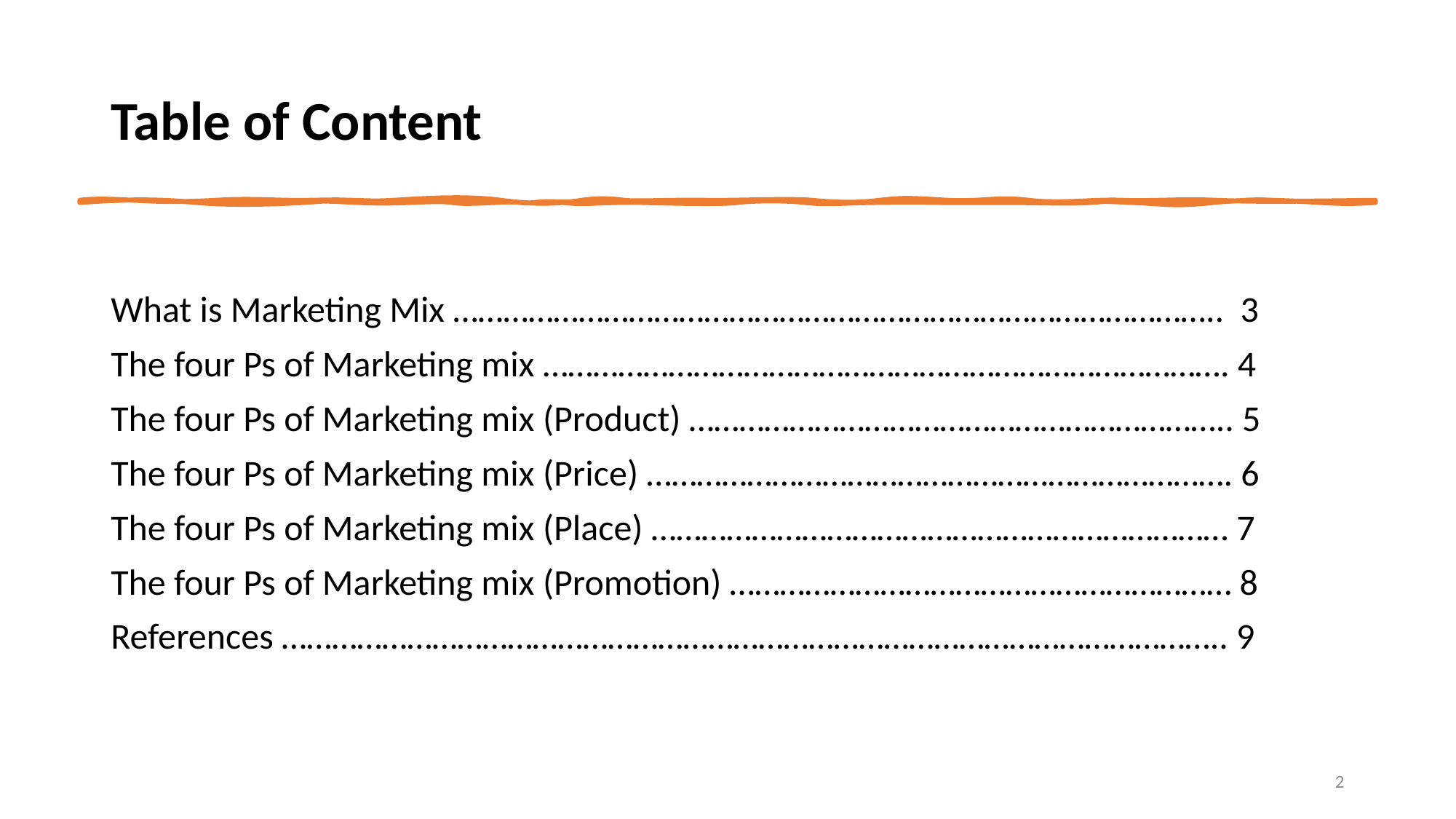

# Table of Content

What is Marketing Mix ………………………………………………………………………………..  3
The four Ps of Marketing mix ………………………………………………………………………. 4
The four Ps of Marketing mix (Product) ……………………………………………………….. 5
The four Ps of Marketing mix (Price) ……………………………………………………………. 6
The four Ps of Marketing mix (Place) …………………………………………………………… 7
The four Ps of Marketing mix (Promotion) …………………………………………………… 8
References ………………………………………………………………………………………………….. 9

2